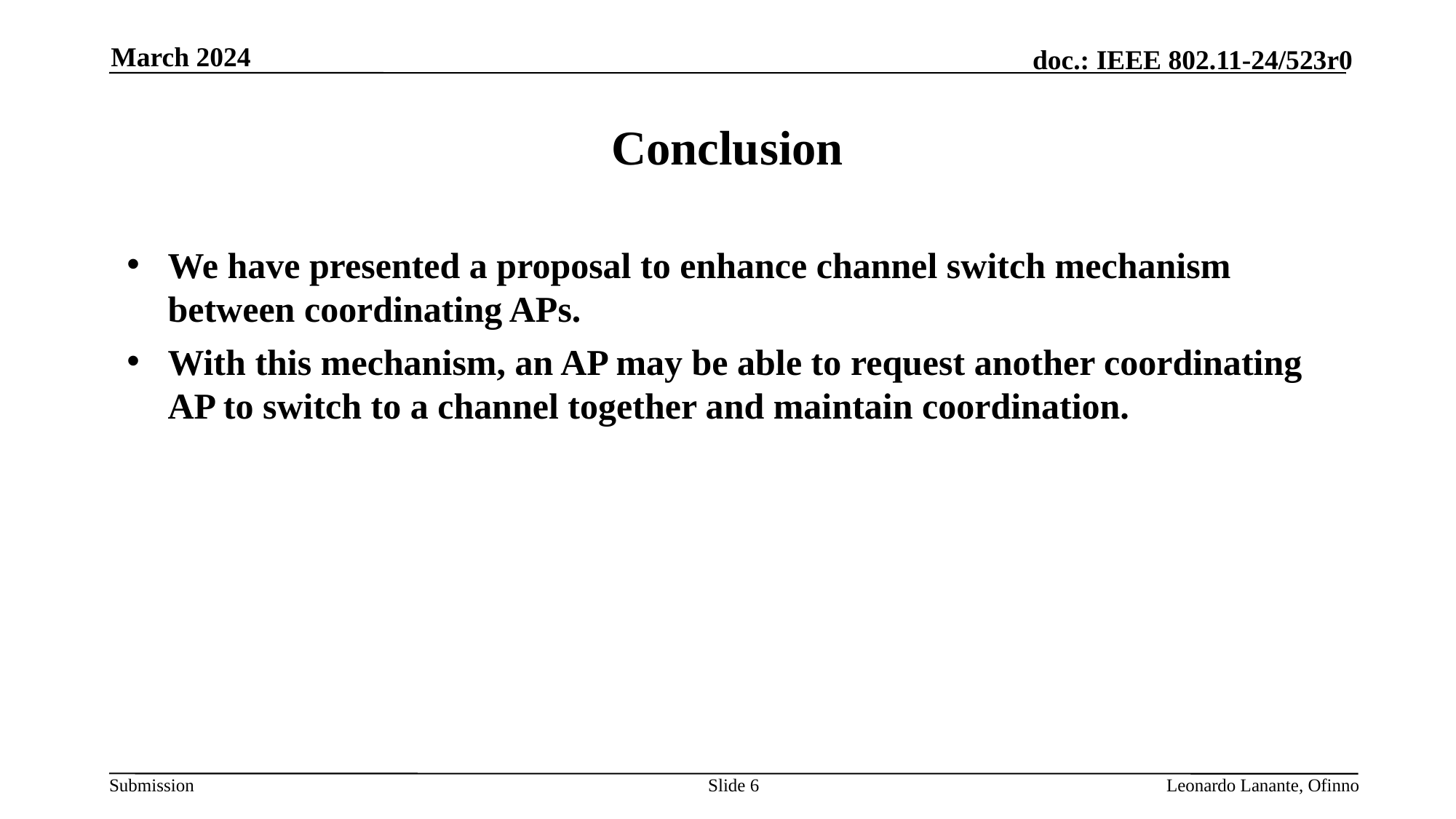

March 2024
# Conclusion
We have presented a proposal to enhance channel switch mechanism between coordinating APs.
With this mechanism, an AP may be able to request another coordinating AP to switch to a channel together and maintain coordination.

Slide 6
Leonardo Lanante, Ofinno